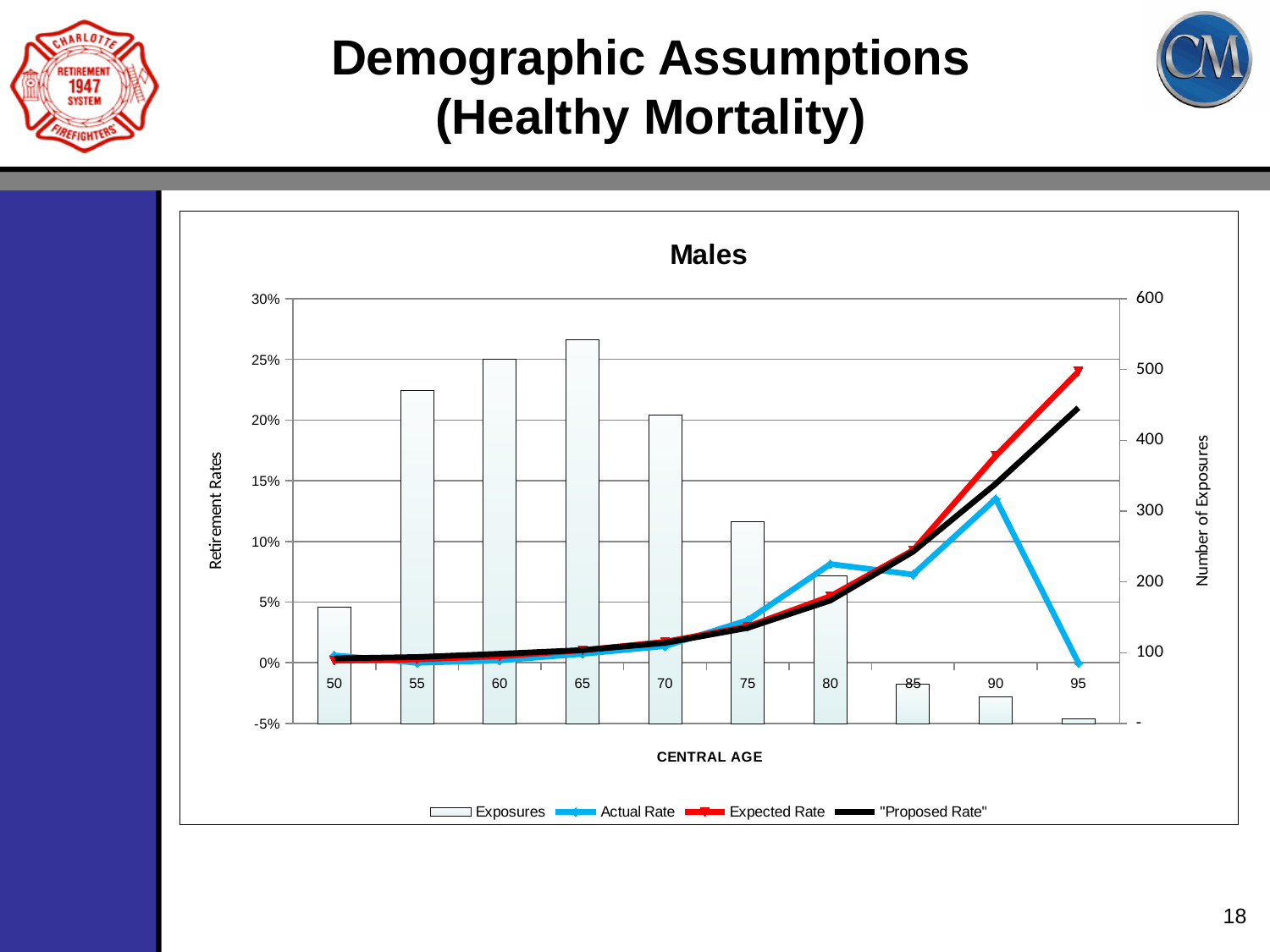

# Demographic Assumptions (Healthy Mortality)

### Chart: Males

| Category |  |  |  |  |
|---|---|---|---|---|
| 50 | 164.0 | 0.006097560975609756 | 0.001768292682926829 | 0.0036452307119405726 |
| 55 | 470.0 | 0.0 | 0.0027872340425531914 | 0.004752357066380884 |
| 60 | 514.0 | 0.0019455252918287938 | 0.005428015564202335 | 0.007395351538689348 |
| 65 | 542.0 | 0.007380073800738007 | 0.01033210332103321 | 0.01047333589444048 |
| 70 | 436.0 | 0.013761467889908258 | 0.017293577981651376 | 0.016389530089657593 |
| 75 | 285.0 | 0.03508771929824561 | 0.029859649122807017 | 0.02877059247929259 |
| 80 | 209.0 | 0.08133971291866028 | 0.05483253588516747 | 0.05129165570025572 |
| 85 | 55.0 | 0.07272727272727272 | 0.09272727272727273 | 0.0915131865064315 |
| 90 | 37.0 | 0.13513513513513514 | 0.17054054054054052 | 0.1474625477852401 |
| 95 | 6.0 | 0.0 | 0.24 | 0.21015220308337562 |
18